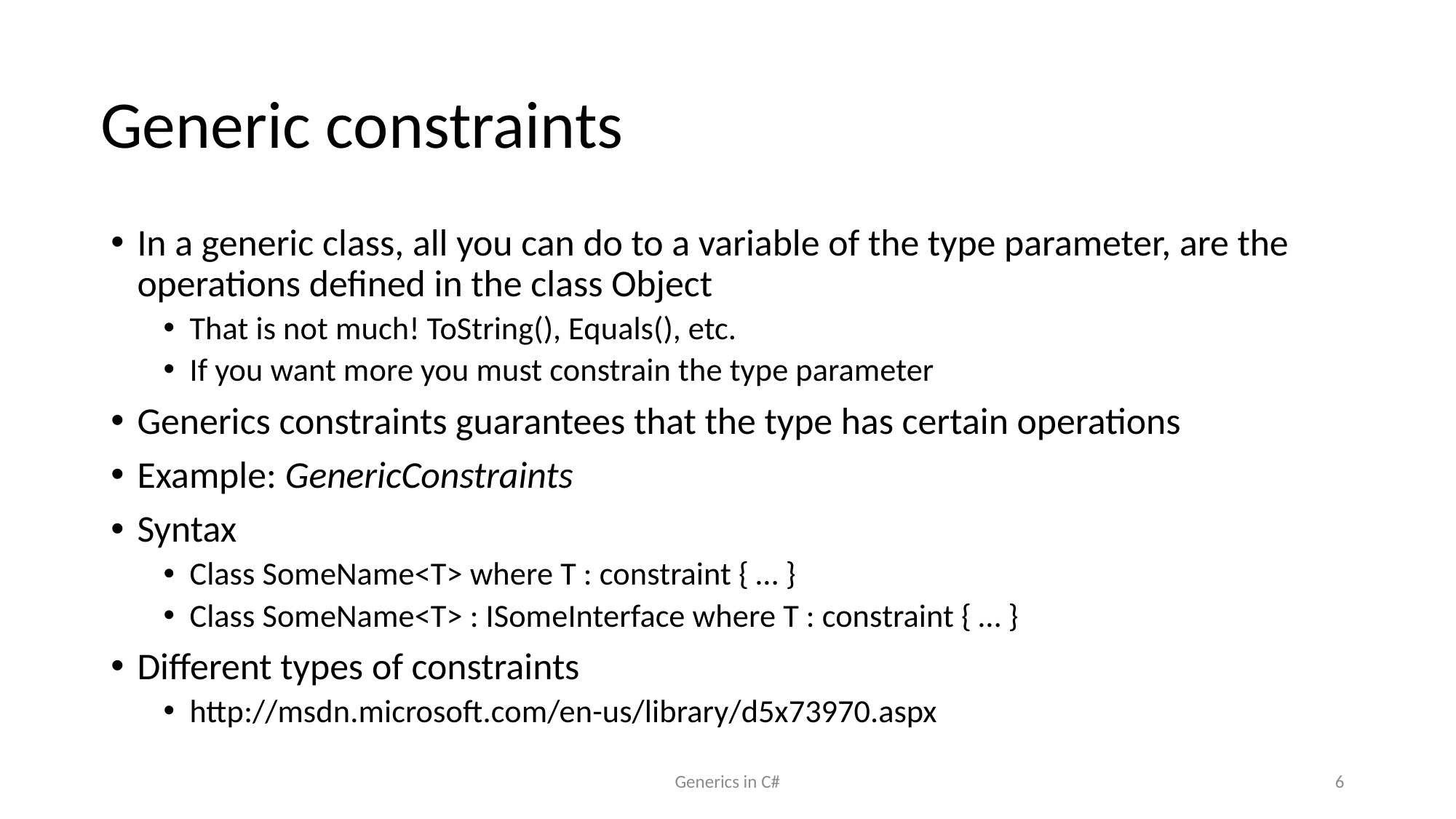

# Generic constraints
In a generic class, all you can do to a variable of the type parameter, are the operations defined in the class Object
That is not much! ToString(), Equals(), etc.
If you want more you must constrain the type parameter
Generics constraints guarantees that the type has certain operations
Example: GenericConstraints
Syntax
Class SomeName<T> where T : constraint { … }
Class SomeName<T> : ISomeInterface where T : constraint { … }
Different types of constraints
http://msdn.microsoft.com/en-us/library/d5x73970.aspx

Generics in C#
6